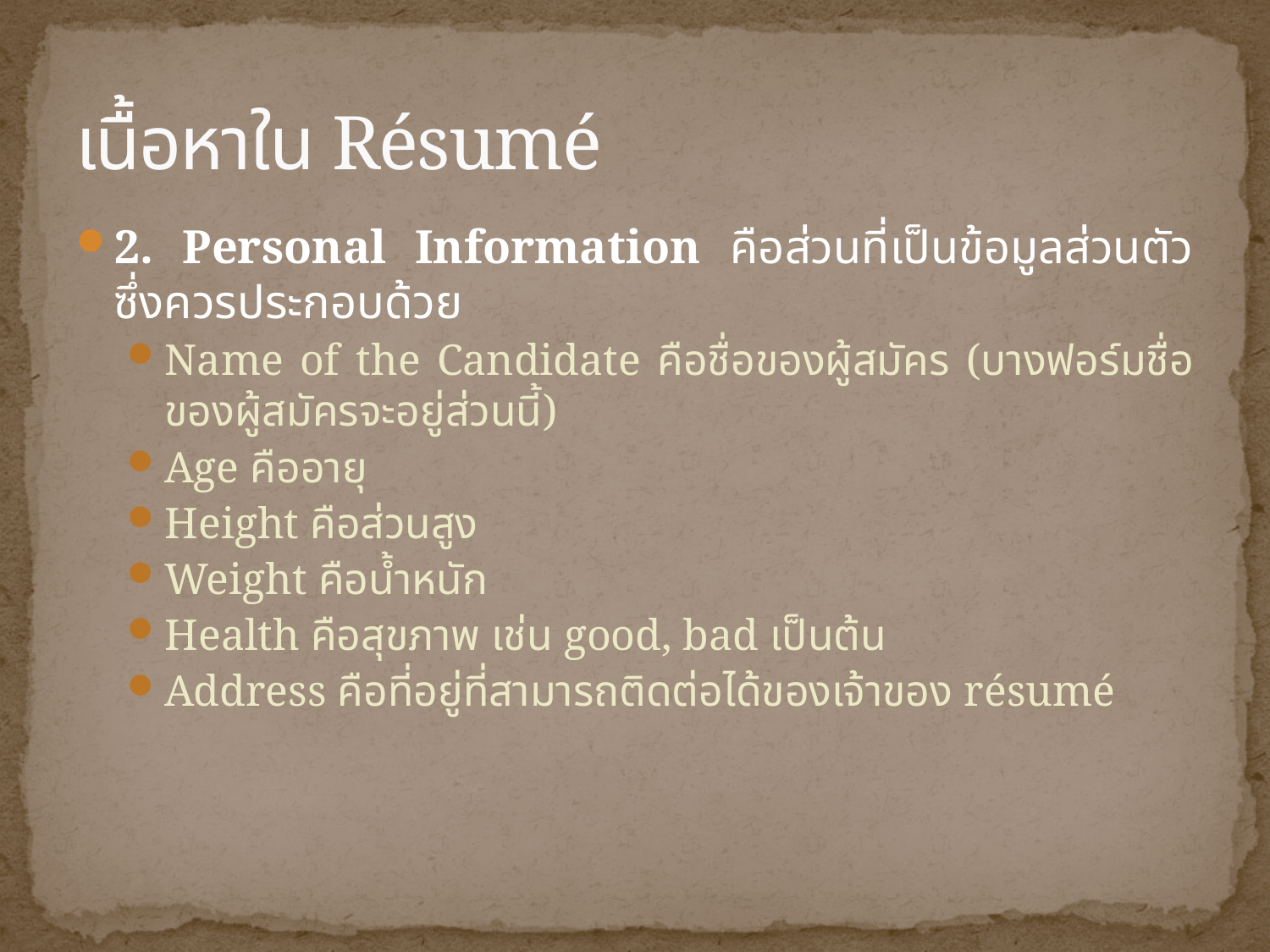

# เนื้อหาใน Résumé
2. Personal Information คือส่วนที่เป็นข้อมูลส่วนตัว ซึ่งควรประกอบด้วย
Name of the Candidate คือชื่อของผู้สมัคร (บางฟอร์มชื่อของผู้สมัครจะอยู่ส่วนนี้)
Age คืออายุ
Height คือส่วนสูง
Weight คือน้ำหนัก
Health คือสุขภาพ เช่น good, bad เป็นต้น
Address คือที่อยู่ที่สามารถติดต่อได้ของเจ้าของ résumé